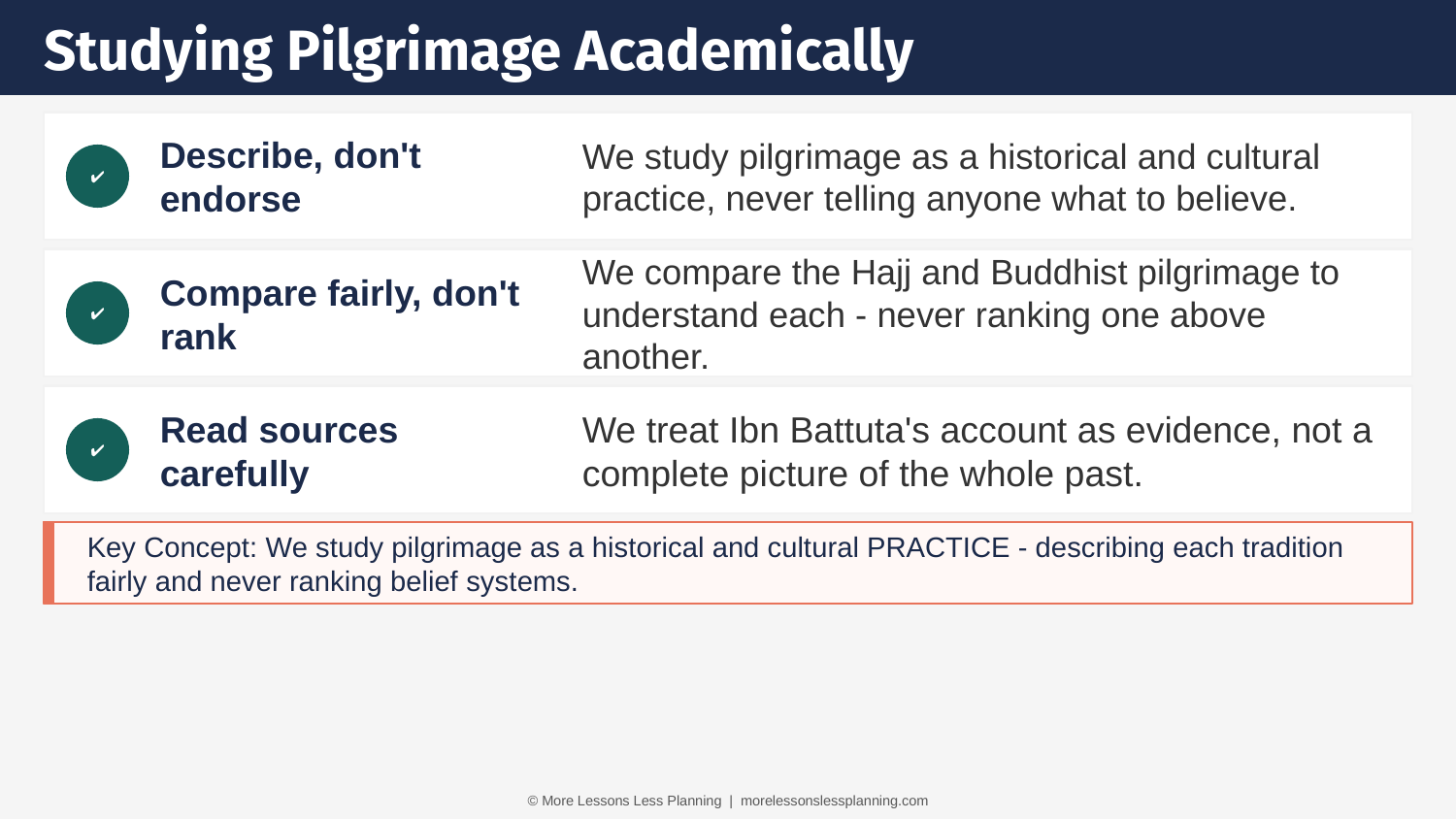

Studying Pilgrimage Academically

Describe, don't endorse
We study pilgrimage as a historical and cultural practice, never telling anyone what to believe.

✔

Compare fairly, don't rank
We compare the Hajj and Buddhist pilgrimage to understand each - never ranking one above another.

✔

Read sources carefully
We treat Ibn Battuta's account as evidence, not a complete picture of the whole past.

✔

Key Concept: We study pilgrimage as a historical and cultural PRACTICE - describing each tradition fairly and never ranking belief systems.
© More Lessons Less Planning  |  morelessonslessplanning.com